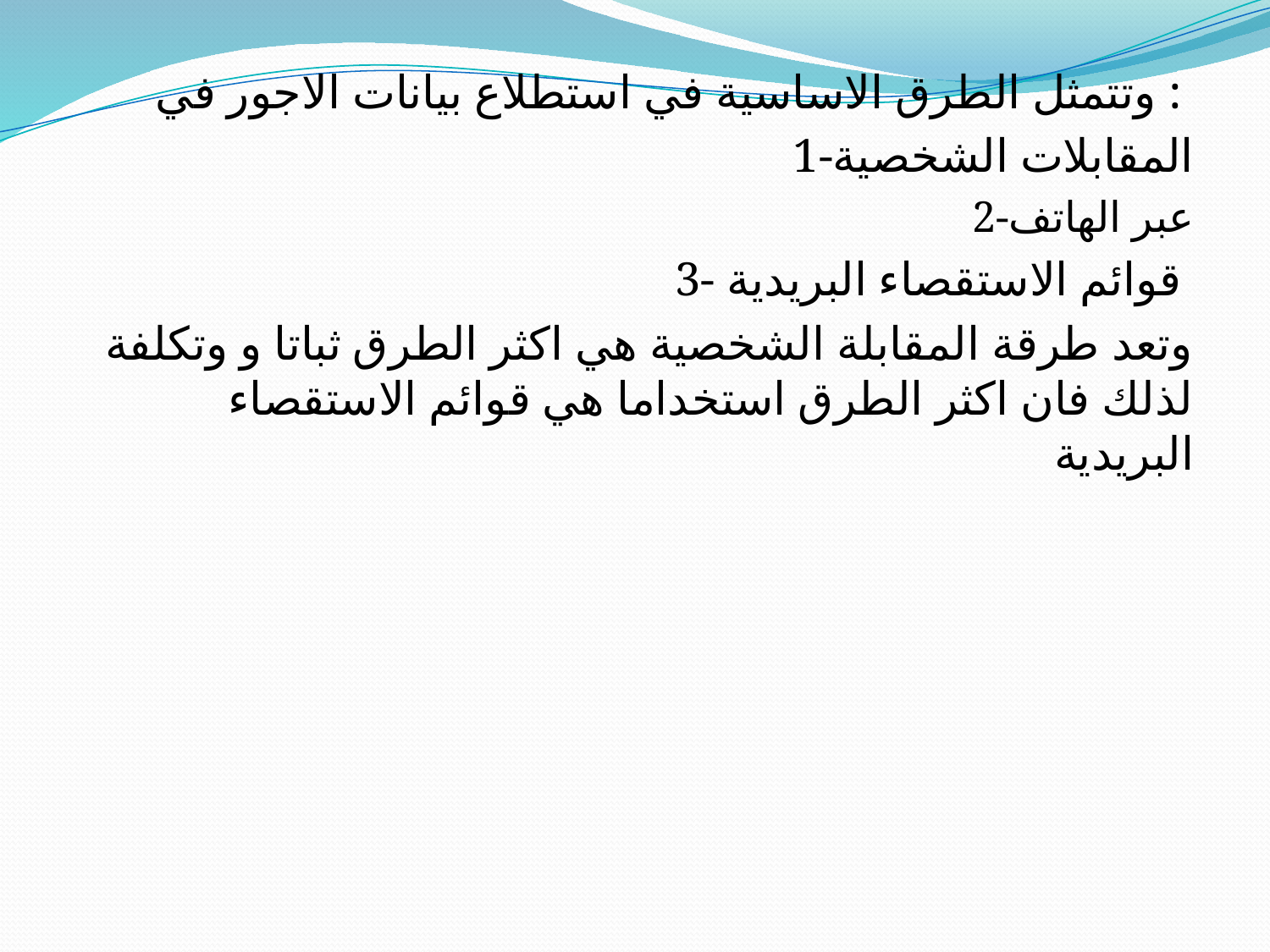

وتتمثل الطرق الاساسية في استطلاع بيانات الاجور في :
1-المقابلات الشخصية
2-عبر الهاتف
3- قوائم الاستقصاء البريدية
وتعد طرقة المقابلة الشخصية هي اكثر الطرق ثباتا و وتكلفة لذلك فان اكثر الطرق استخداما هي قوائم الاستقصاء البريدية